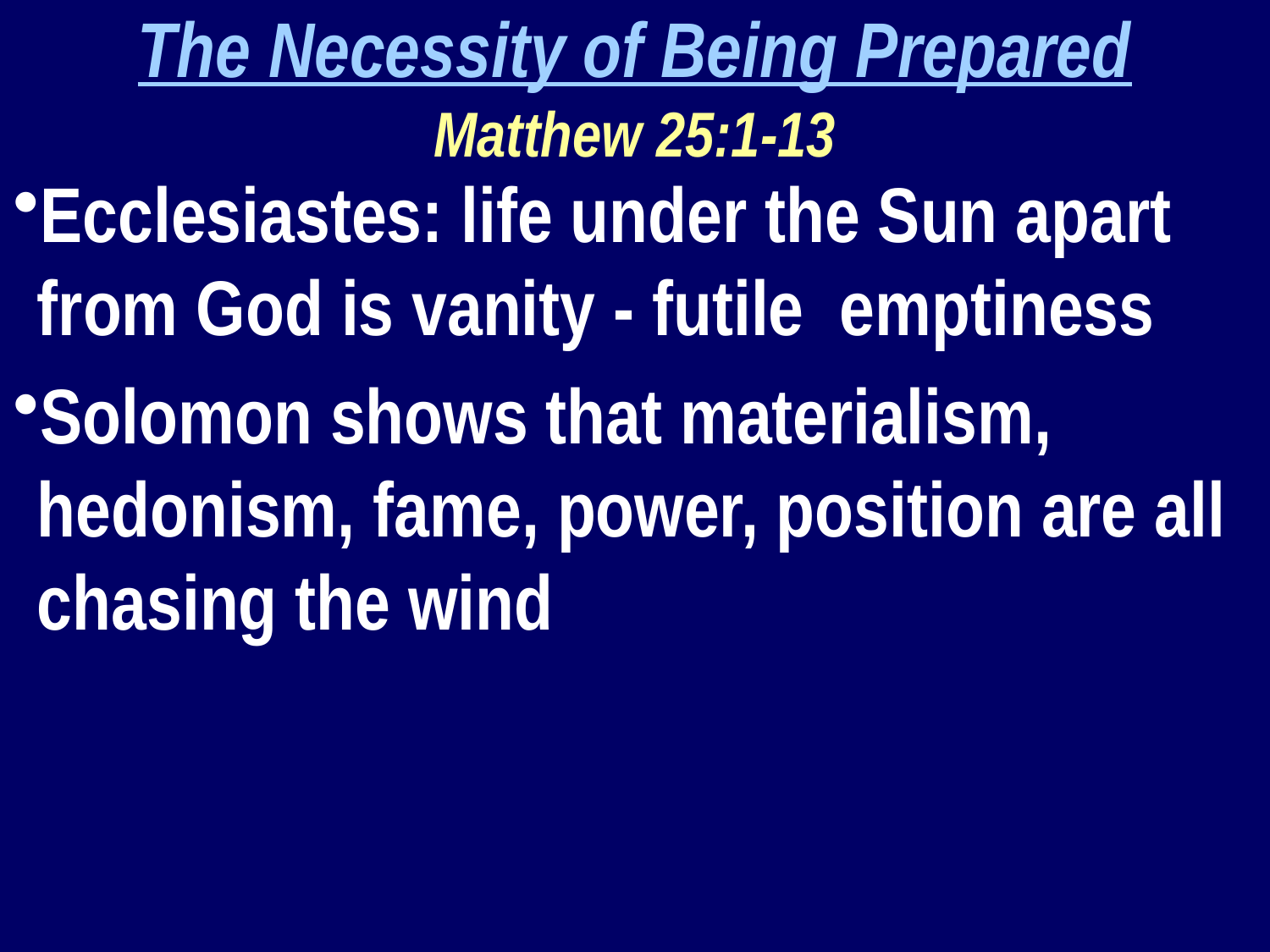

The Necessity of Being Prepared
Matthew 25:1-13
Ecclesiastes: life under the Sun apart from God is vanity - futile  emptiness
Solomon shows that materialism, hedonism, fame, power, position are all chasing the wind